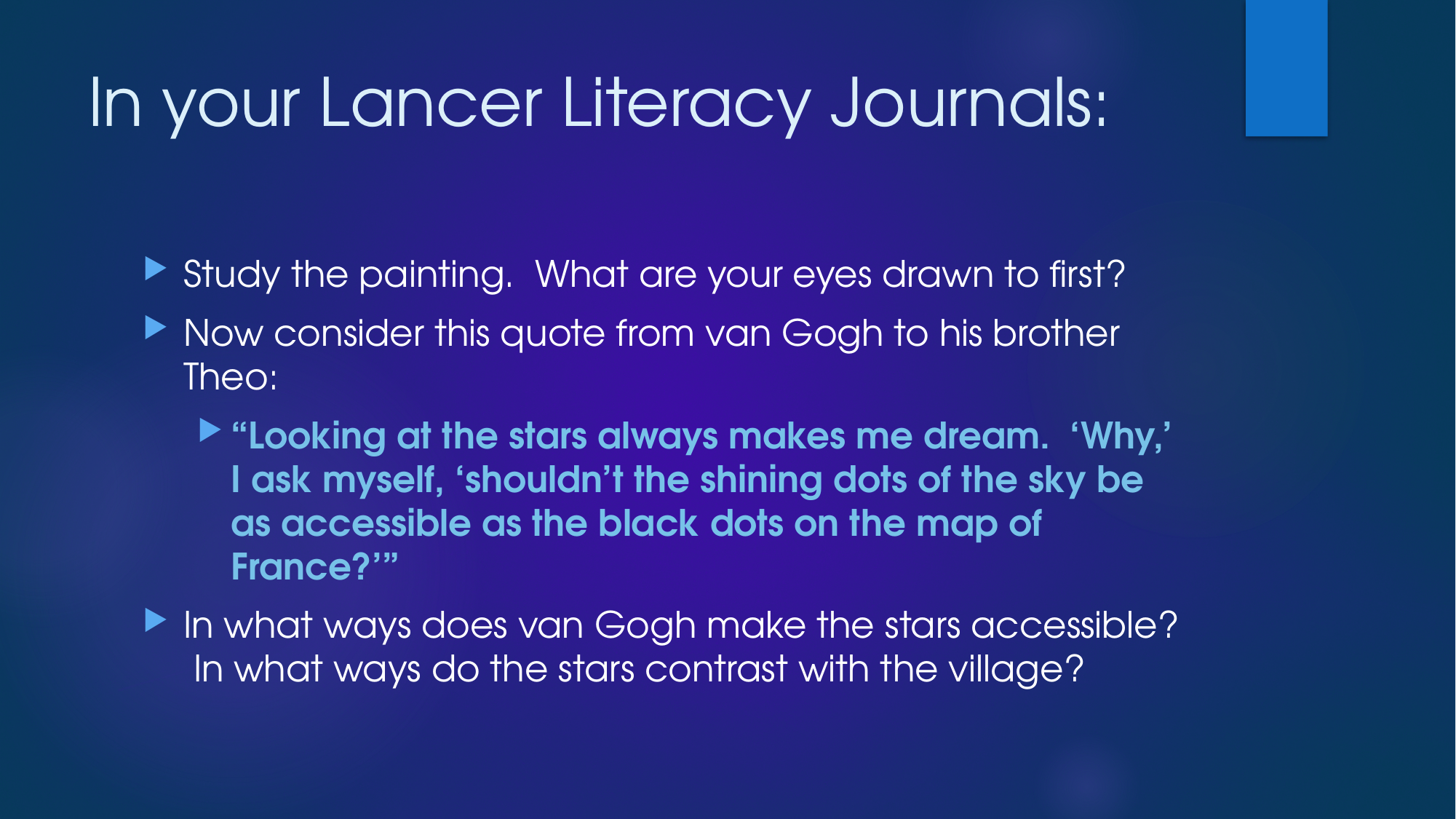

# In your Lancer Literacy Journals:
Study the painting.  What are your eyes drawn to first?
Now consider this quote from van Gogh to his brother Theo:
“Looking at the stars always makes me dream.  ‘Why,’ I ask myself, ‘shouldn’t the shining dots of the sky be as accessible as the black dots on the map of France?’”
In what ways does van Gogh make the stars accessible?  In what ways do the stars contrast with the village?